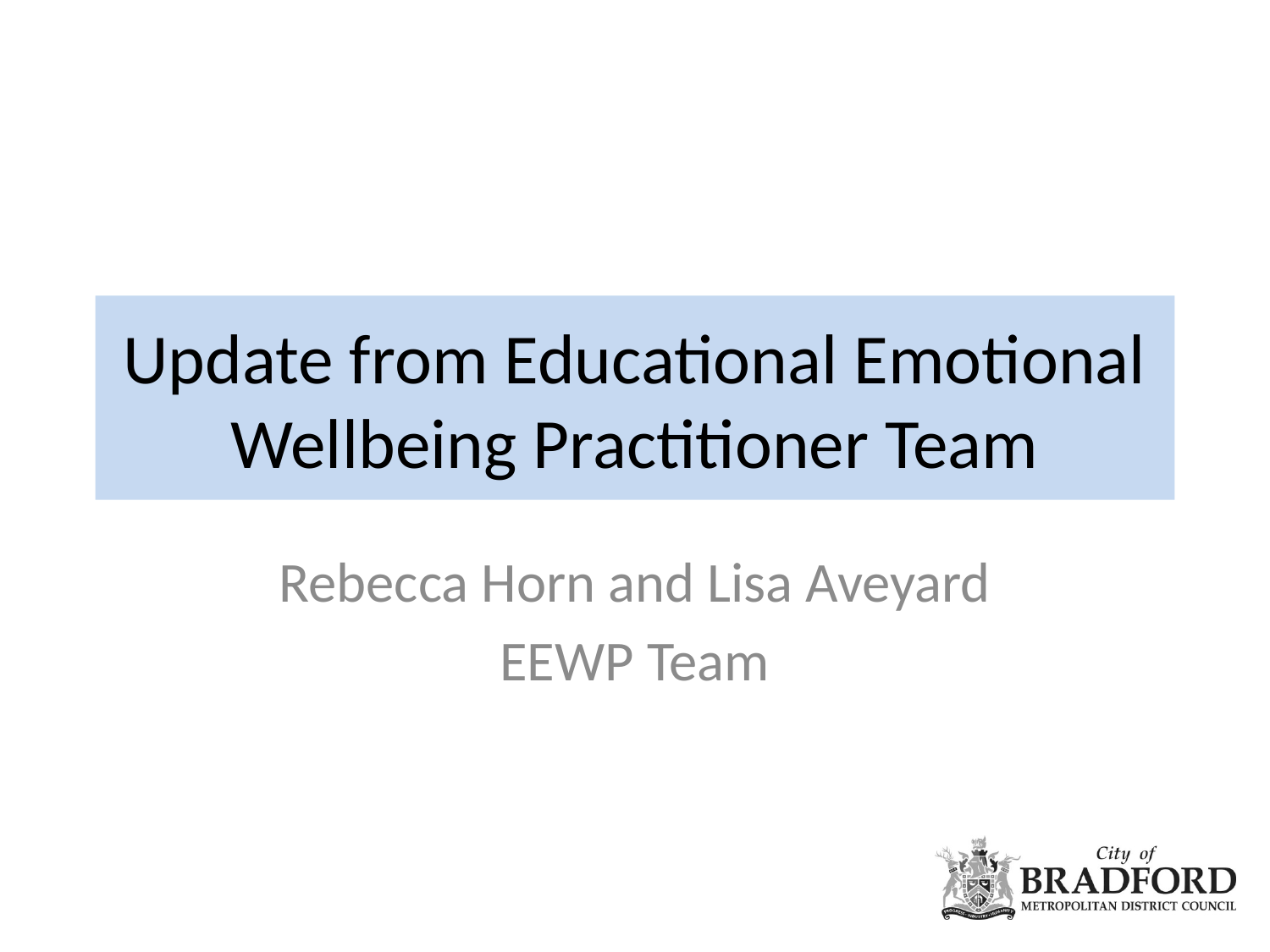

# Update from Educational Emotional Wellbeing Practitioner Team
Rebecca Horn and Lisa Aveyard
EEWP Team